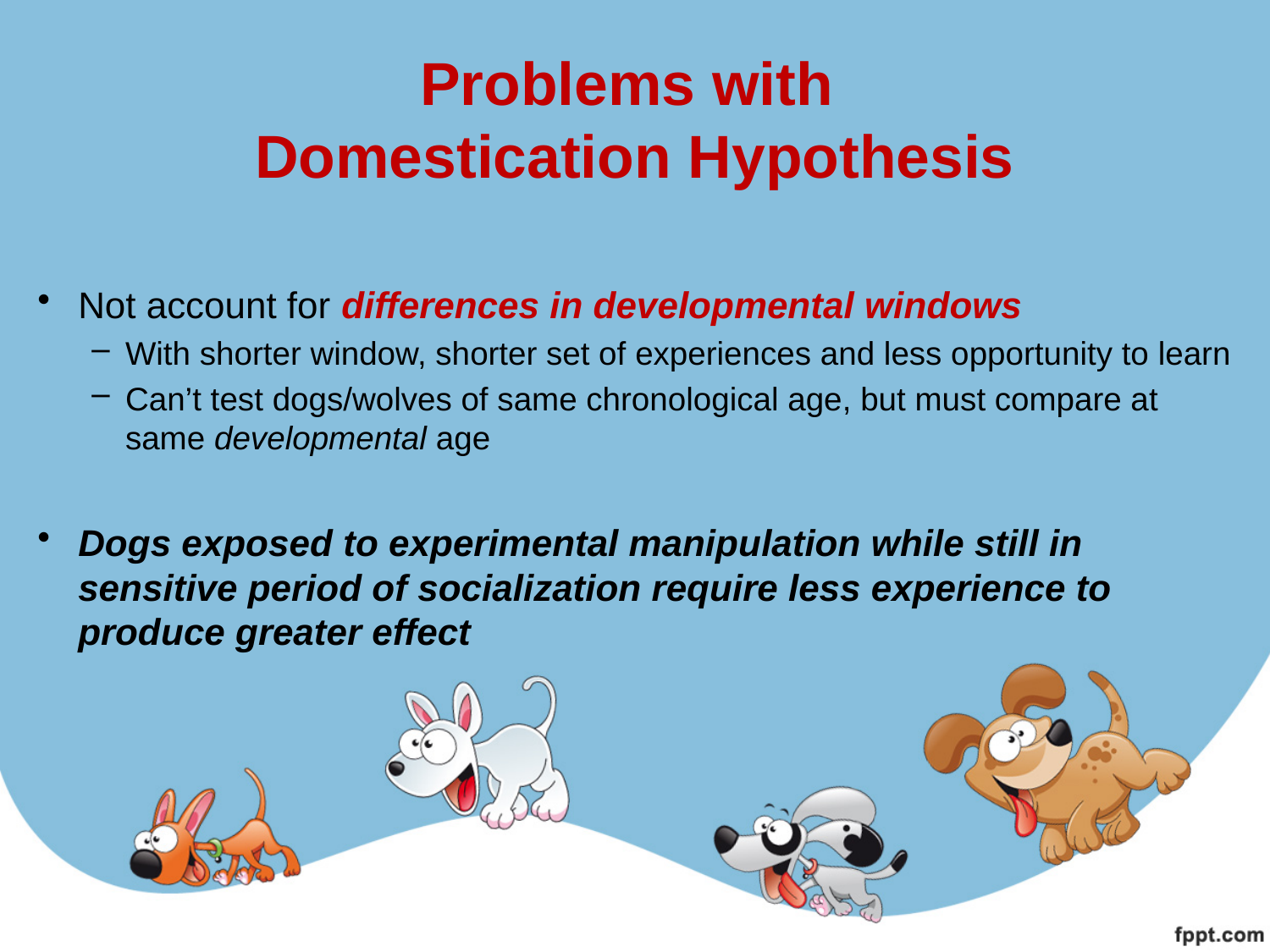

# Problems with Domestication Hypothesis
Not account for differences in developmental windows
With shorter window, shorter set of experiences and less opportunity to learn
Can’t test dogs/wolves of same chronological age, but must compare at same developmental age

Dogs exposed to experimental manipulation while still in sensitive period of socialization require less experience to produce greater effect